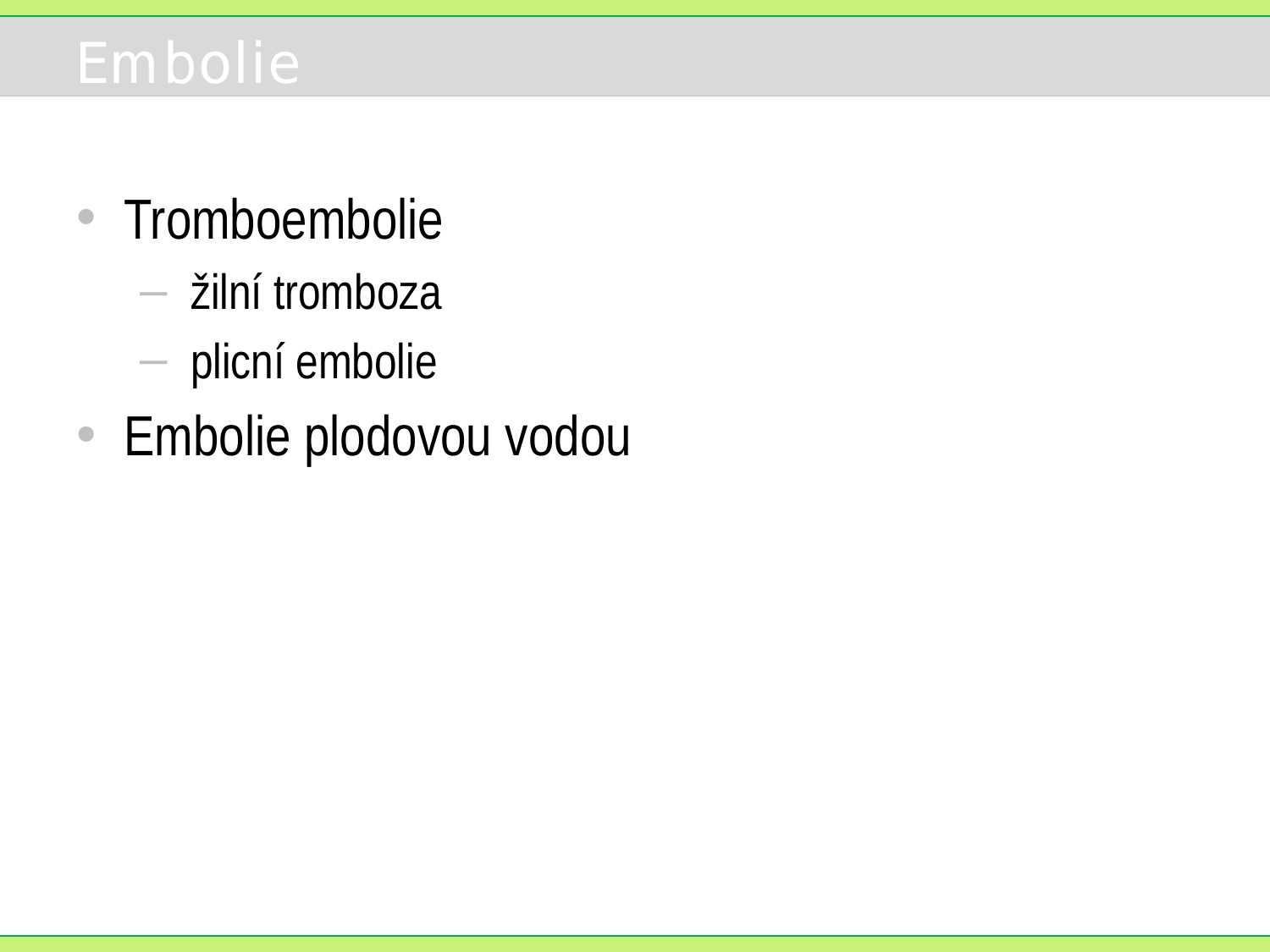

# Embolie
Tromboembolie
 žilní tromboza
 plicní embolie
Embolie plodovou vodou